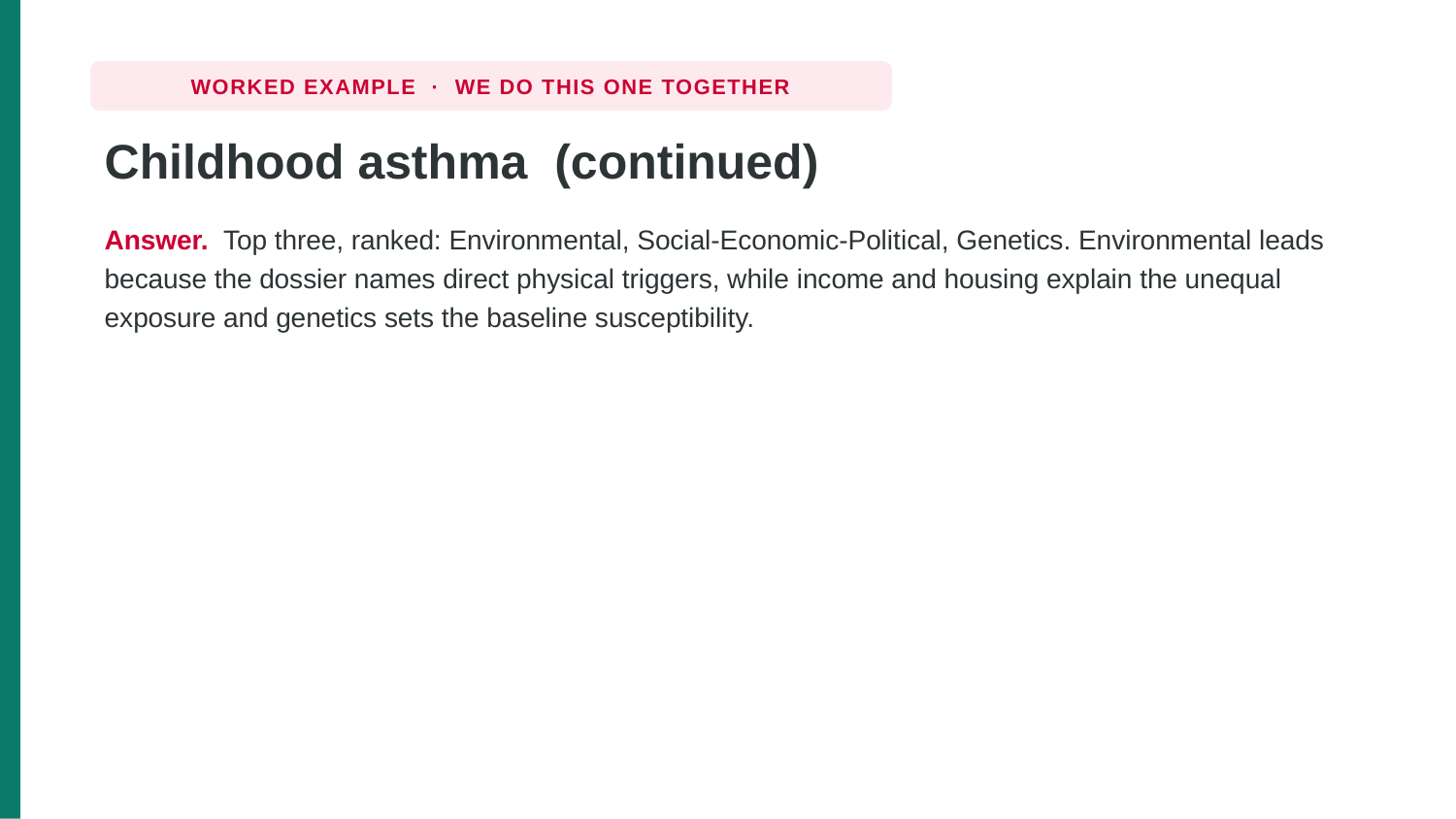

WORKED EXAMPLE  ·  WE DO THIS ONE TOGETHER
Childhood asthma  (continued)
Answer.  Top three, ranked: Environmental, Social-Economic-Political, Genetics. Environmental leads because the dossier names direct physical triggers, while income and housing explain the unequal exposure and genetics sets the baseline susceptibility.